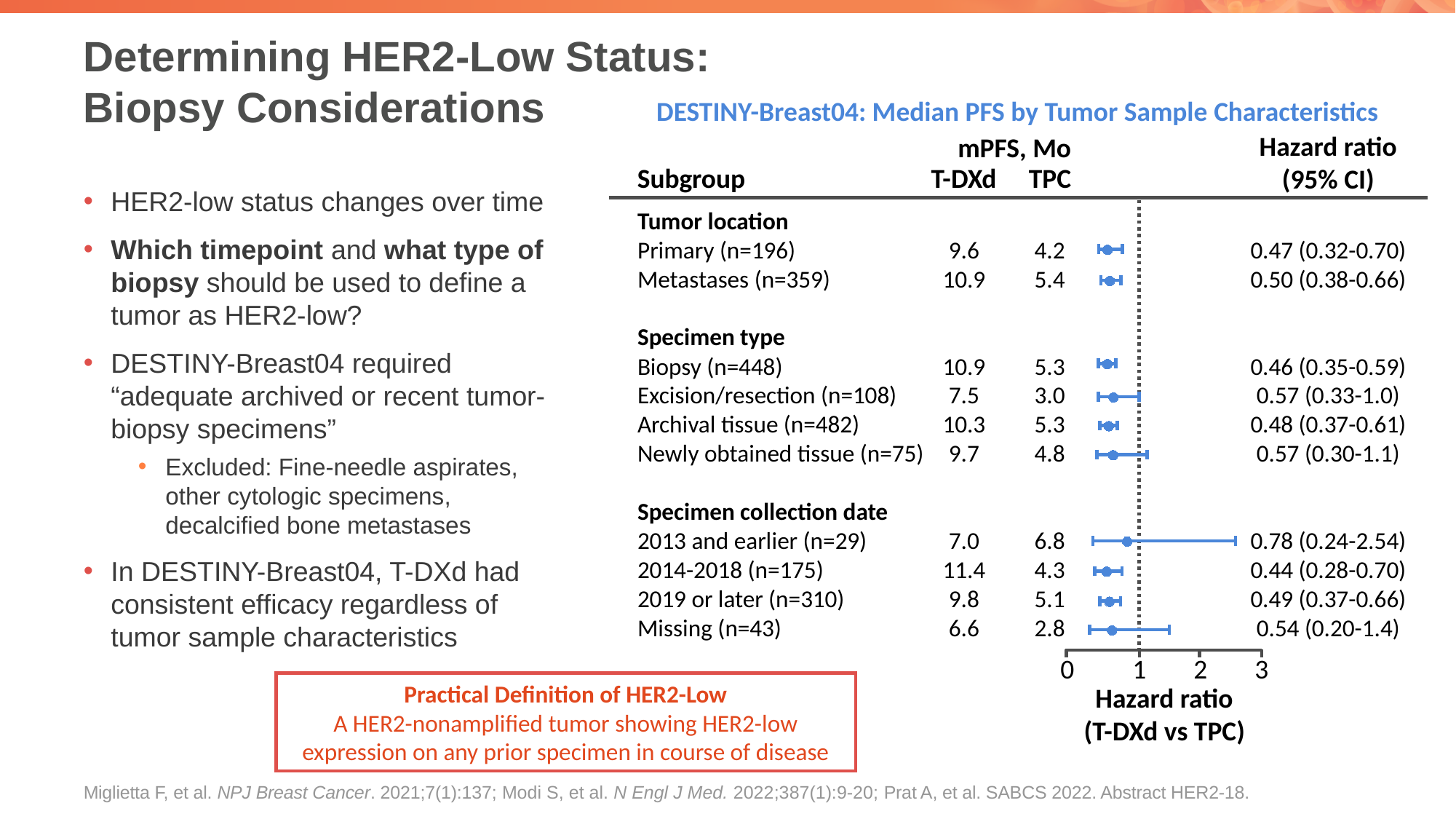

# Determining HER2-Low Status: Biopsy Considerations
7
DESTINY-Breast04: Median PFS by Tumor Sample Characteristics
Hazard ratio (95% CI)
mPFS, Mo
Subgroup
T-DXd
TPC
HER2-low status changes over time
Which timepoint and what type of biopsy should be used to define a tumor as HER2-low?
DESTINY-Breast04 required “adequate archived or recent tumor-biopsy specimens”
Excluded: Fine-needle aspirates,
other cytologic specimens,
decalcified bone metastases
In DESTINY-Breast04, T-DXd had consistent efficacy regardless of tumor sample characteristics

Tumor location
Primary (n=196)
Metastases (n=359)
Specimen type
Biopsy (n=448)
Excision/resection (n=108)
Archival tissue (n=482)
Newly obtained tissue (n=75)
Specimen collection date
2013 and earlier (n=29)
2014-2018 (n=175)
2019 or later (n=310)
Missing (n=43)
9.6
10.9
10.9
7.5
10.3
9.7
7.0
11.4
9.8
6.6
4.2
5.4
5.3
3.0
5.3
4.8
6.8
4.3
5.1
2.8
0.47 (0.32-0.70)
0.50 (0.38-0.66)
0.46 (0.35-0.59)
0.57 (0.33-1.0)
0.48 (0.37-0.61)
0.57 (0.30-1.1)
0.78 (0.24-2.54)
0.44 (0.28-0.70)
0.49 (0.37-0.66)
0.54 (0.20-1.4)

0
1
2
3
Practical Definition of HER2-Low
A HER2-nonamplified tumor showing HER2-low expression on any prior specimen in course of disease
Hazard ratio
(T-DXd vs TPC)
Miglietta F, et al. NPJ Breast Cancer. 2021;7(1):137; Modi S, et al. N Engl J Med. 2022;387(1):9-20; Prat A, et al. SABCS 2022. Abstract HER2-18.